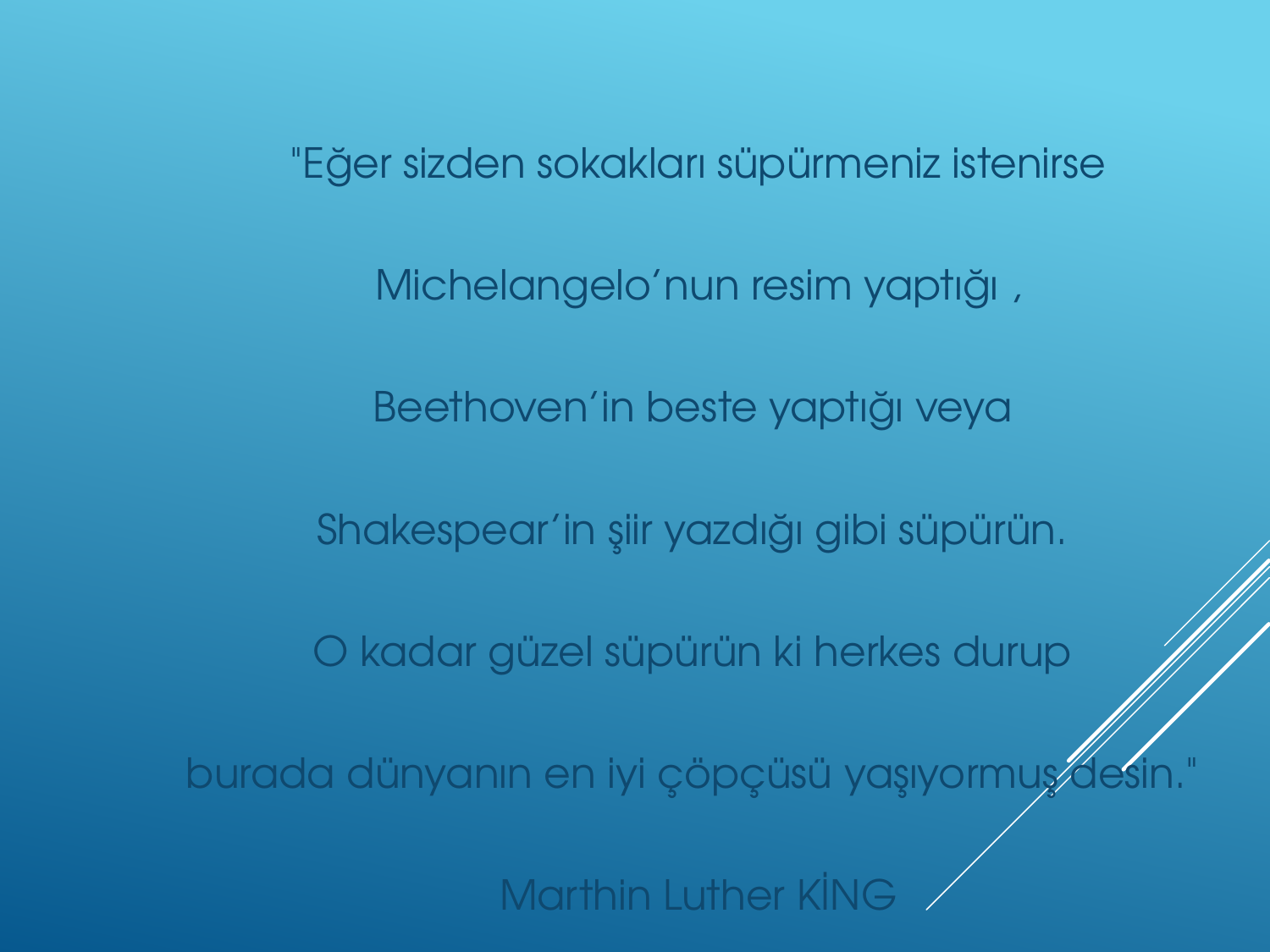

"Eğer sizden sokakları süpürmeniz istenirse

Michelangelo’nun resim yaptığı ,

Beethoven’in beste yaptığı veya

Shakespear’in şiir yazdığı gibi süpürün.

O kadar güzel süpürün ki herkes durup

burada dünyanın en iyi çöpçüsü yaşıyormuş desin."

Marthin Luther KİNG